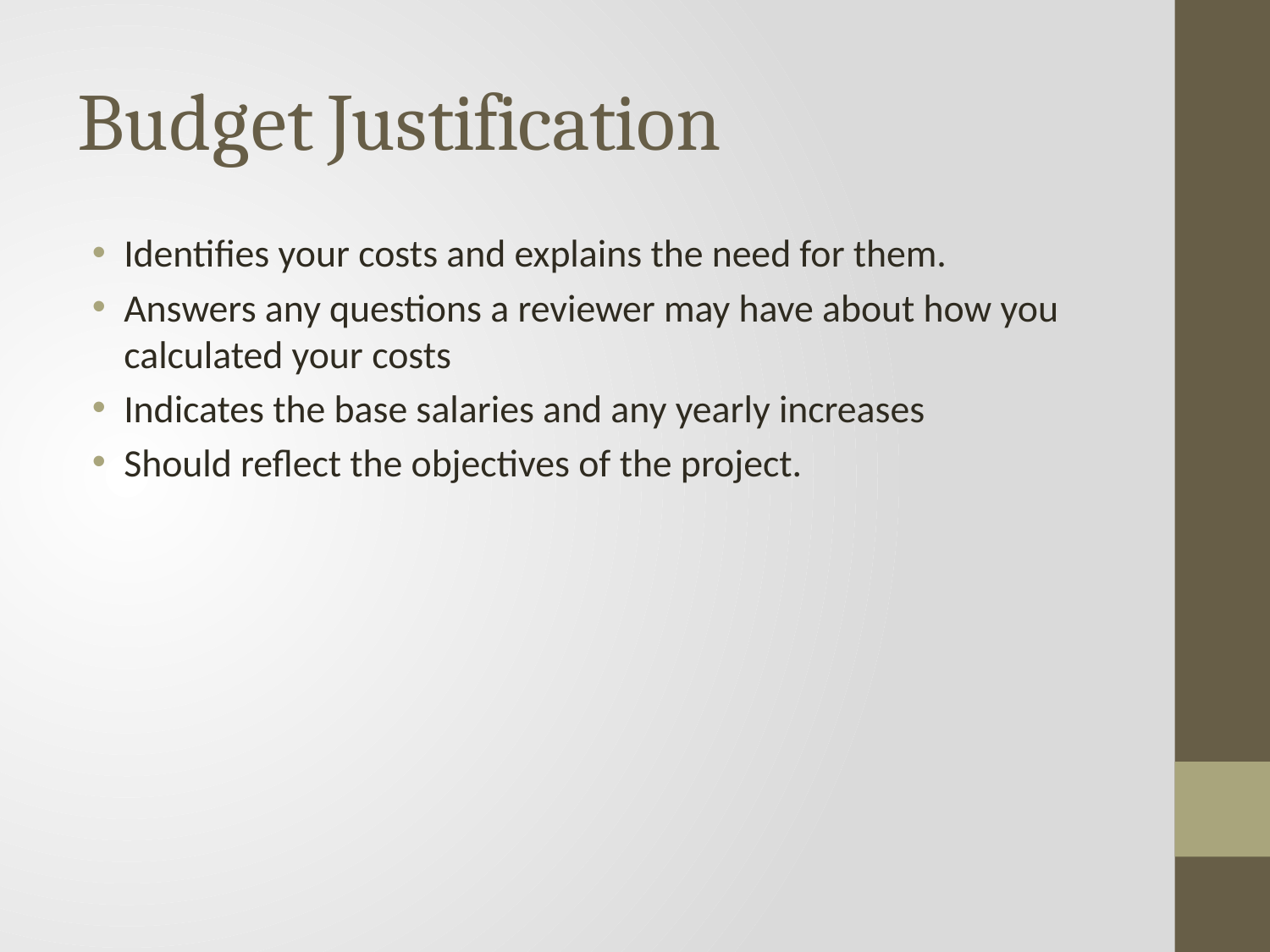

# Budget Justification
Identifies your costs and explains the need for them.
Answers any questions a reviewer may have about how you calculated your costs
Indicates the base salaries and any yearly increases
Should reflect the objectives of the project.